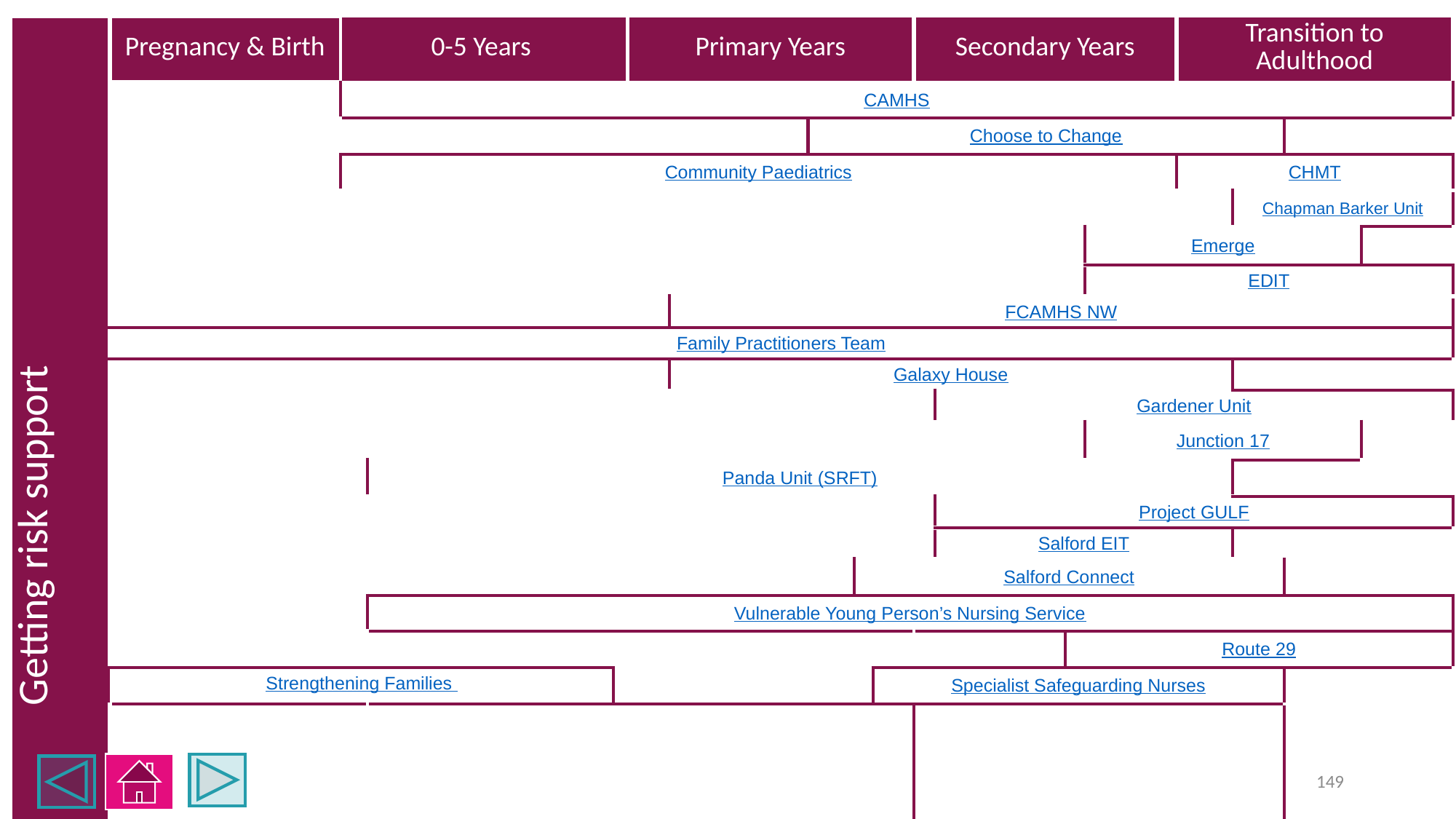

| Getting risk support | Pregnancy & Birth |  | 0-5 Years | 0-5 Years |  | Primary Years | Primary Years | Primary Years |  |  |  | Secondary Years | Secondary Years |  |  | Transition to Adulthood | Transition to Adulthood |  |  |
| --- | --- | --- | --- | --- | --- | --- | --- | --- | --- | --- | --- | --- | --- | --- | --- | --- | --- | --- | --- |
|  |  |  | CAMHS | CAMHS |  |  |  |  |  |  |  |  |  |  |  |  |  |  |  |
|  |  |  |  |  |  |  |  |  | Choose to Change |  |  |  |  |  |  |  |  |  |  |
|  |  |  | Community Paediatrics |  |  |  |  |  |  |  |  |  |  |  |  | CHMT |  |  |  |
|  |  |  |  |  |  |  |  |  |  |  |  |  |  |  |  |  | Chapman Barker Unit |  |  |
|  |  |  |  |  |  |  |  |  |  |  |  |  |  |  | Emerge |  |  |  |  |
|  |  |  |  |  |  |  |  |  |  |  |  |  |  |  | EDIT |  |  |  |  |
|  |  |  |  |  |  |  |  | FCAMHS NW |  |  |  |  |  |  |  |  |  |  |  |
|  | Family Practitioners Team |  |  |  |  |  |  |  |  |  |  |  |  |  |  |  |  |  |  |
|  |  |  |  |  |  |  |  | Galaxy House |  |  |  |  |  |  |  |  |  |  |  |
|  |  |  |  |  |  |  |  |  |  |  |  |  | Gardener Unit |  |  |  |  |  |  |
|  |  |  |  |  |  |  |  |  |  |  |  |  |  |  | Junction 17 |  |  |  |  |
|  |  |  |  | Panda Unit (SRFT) |  |  |  |  |  |  |  |  |  |  |  |  |  |  |  |
|  |  |  |  |  |  |  |  |  |  |  |  |  | Project GULF |  |  |  |  |  |  |
|  |  |  |  |  |  |  |  |  |  |  |  |  | Salford EIT |  |  |  |  |  |  |
|  |  |  |  |  |  |  |  |  |  | Salford Connect |  |  |  |  |  |  |  |  |  |
|  |  |  |  | Vulnerable Young Person’s Nursing Service |  |  |  |  |  |  |  |  |  |  |  |  |  |  |  |
|  |  |  |  |  |  |  |  |  |  |  |  |  |  | Route 29 |  |  |  |  |  |
|  | Strengthening Families |  |  |  |  |  |  |  |  |  | Specialist Safeguarding Nurses |  |  |  |  |  |  |  |  |
|  |  |  |  |  |  |  |  |  |  |  |  | Youth Justice Service (YJS) |  |  |  |  |  |  |  |

149